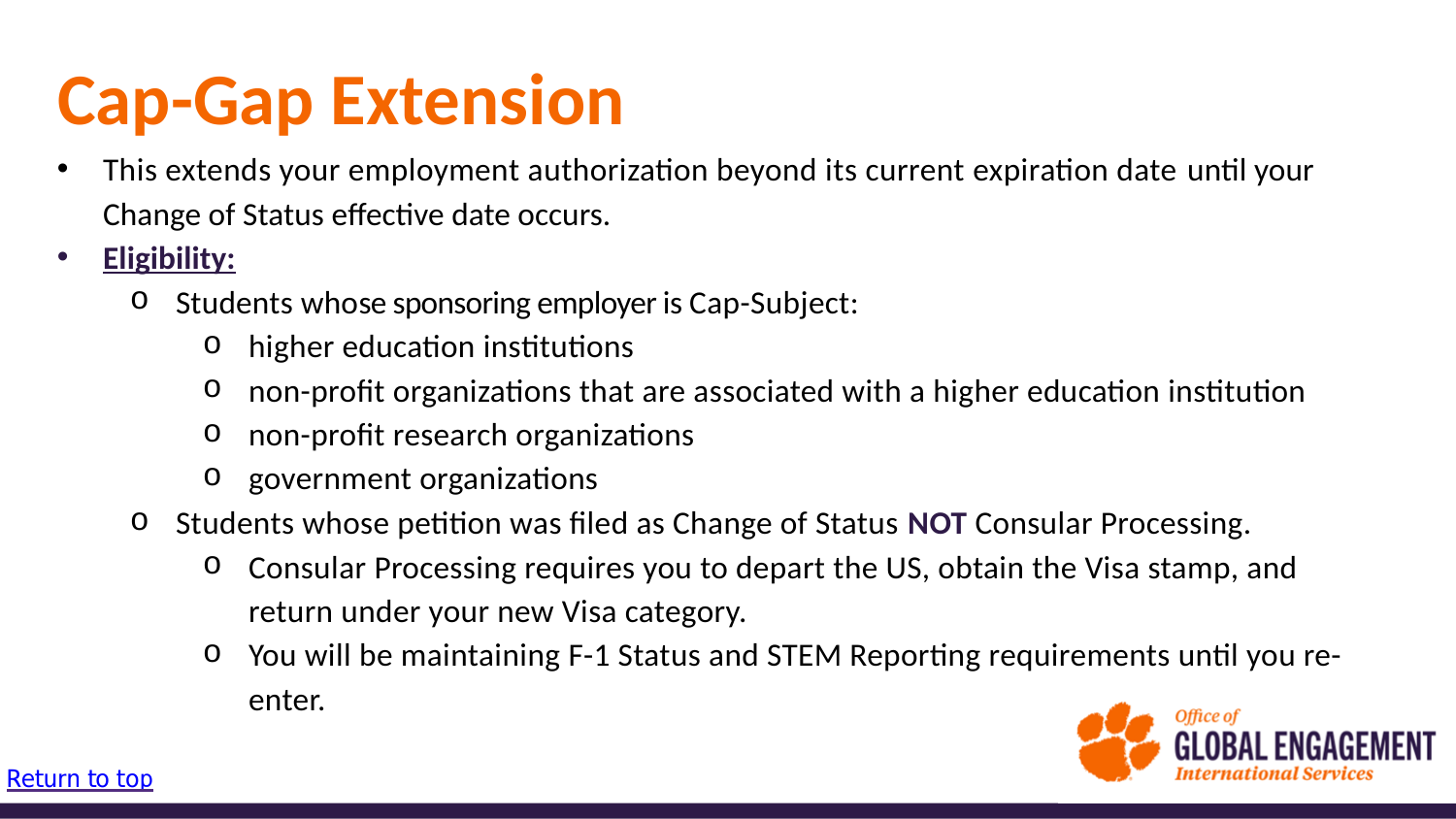

# Cap-Gap Extension
This extends your employment authorization beyond its current expiration date until your Change of Status effective date occurs.
Eligibility:
Students whose sponsoring employer is Cap-Subject:
higher education institutions
non-profit organizations that are associated with a higher education institution
non-profit research organizations
government organizations
Students whose petition was filed as Change of Status NOT Consular Processing.
Consular Processing requires you to depart the US, obtain the Visa stamp, and return under your new Visa category.
You will be maintaining F-1 Status and STEM Reporting requirements until you re-enter.
Return to top